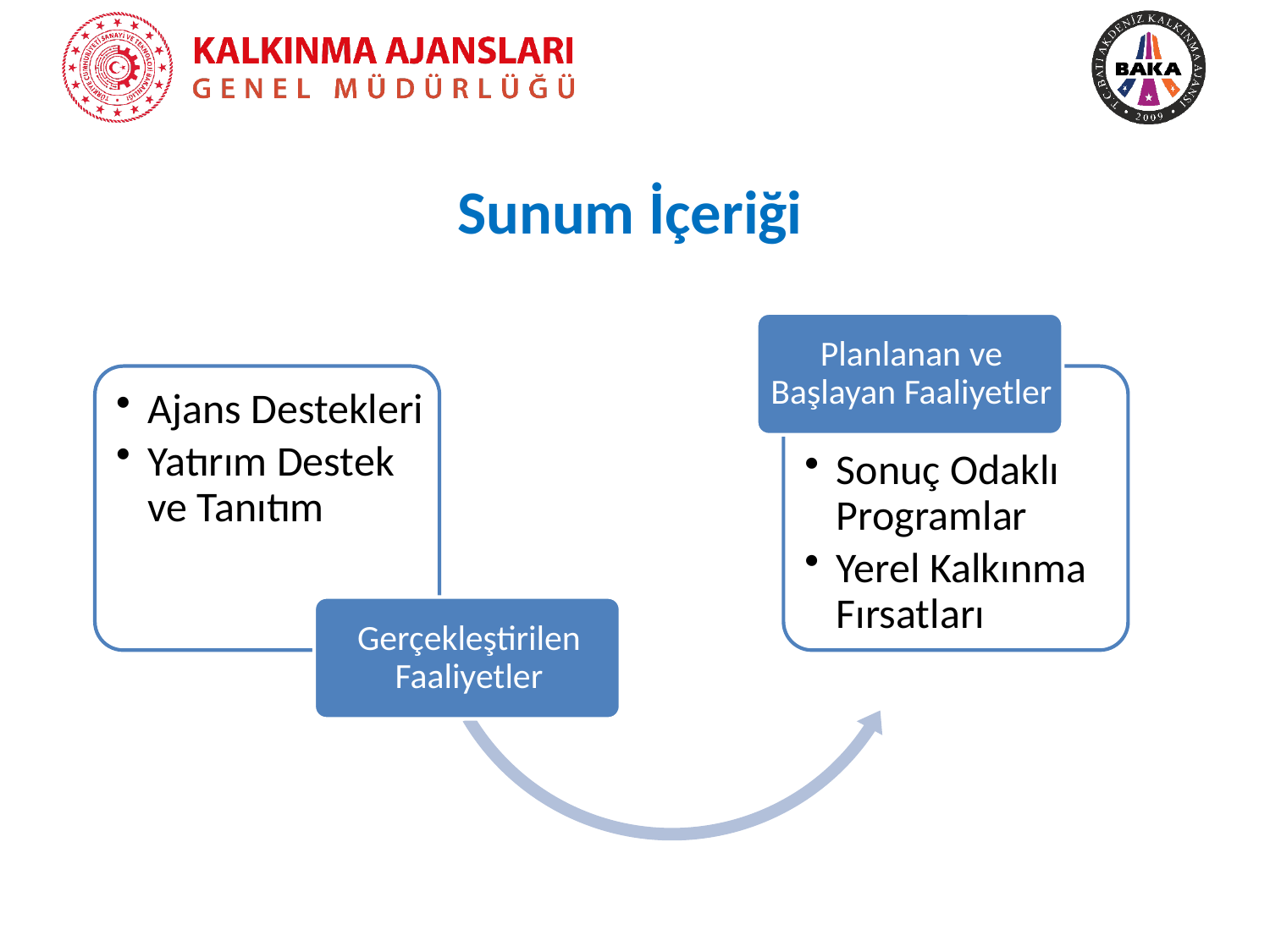

Sunum İçeriği
Ajans Destekleri
Yatırım Destek ve Tanıtım
Gerçekleştirilen Faaliyetler
Sonuç Odaklı Programlar
Yerel Kalkınma Fırsatları
Planlanan ve Başlayan Faaliyetler